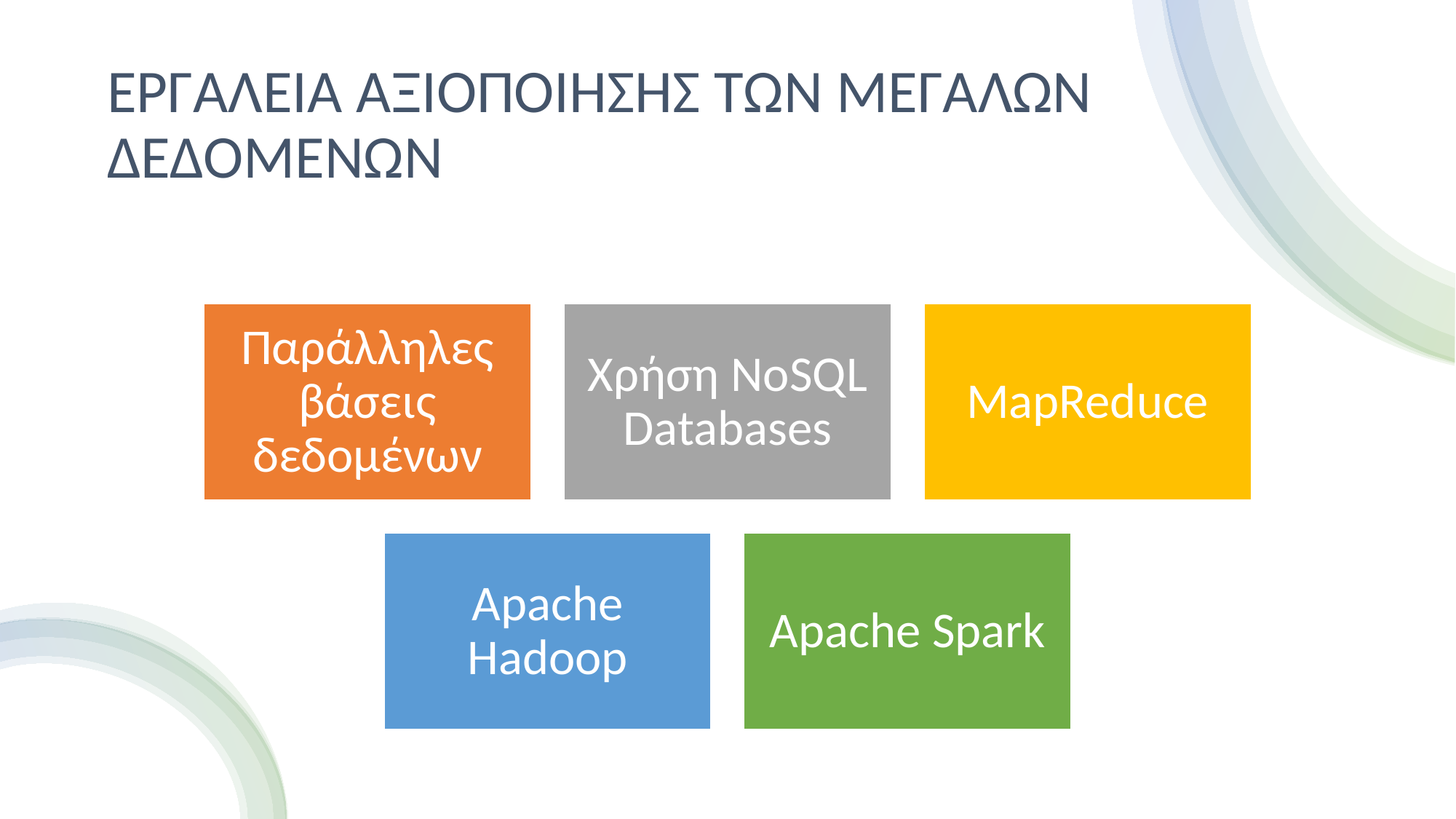

# ΕΡΓΑΛΕΙΑ ΑΞΙΟΠΟΙΗΣΗΣ ΤΩΝ ΜΕΓΑΛΩΝ ΔΕΔΟΜΕΝΩΝ
Παράλληλες βάσεις δεδομένων
Χρήση ΝοSQL Databases
MapReduce
Apache Hadoop
Apache Spark